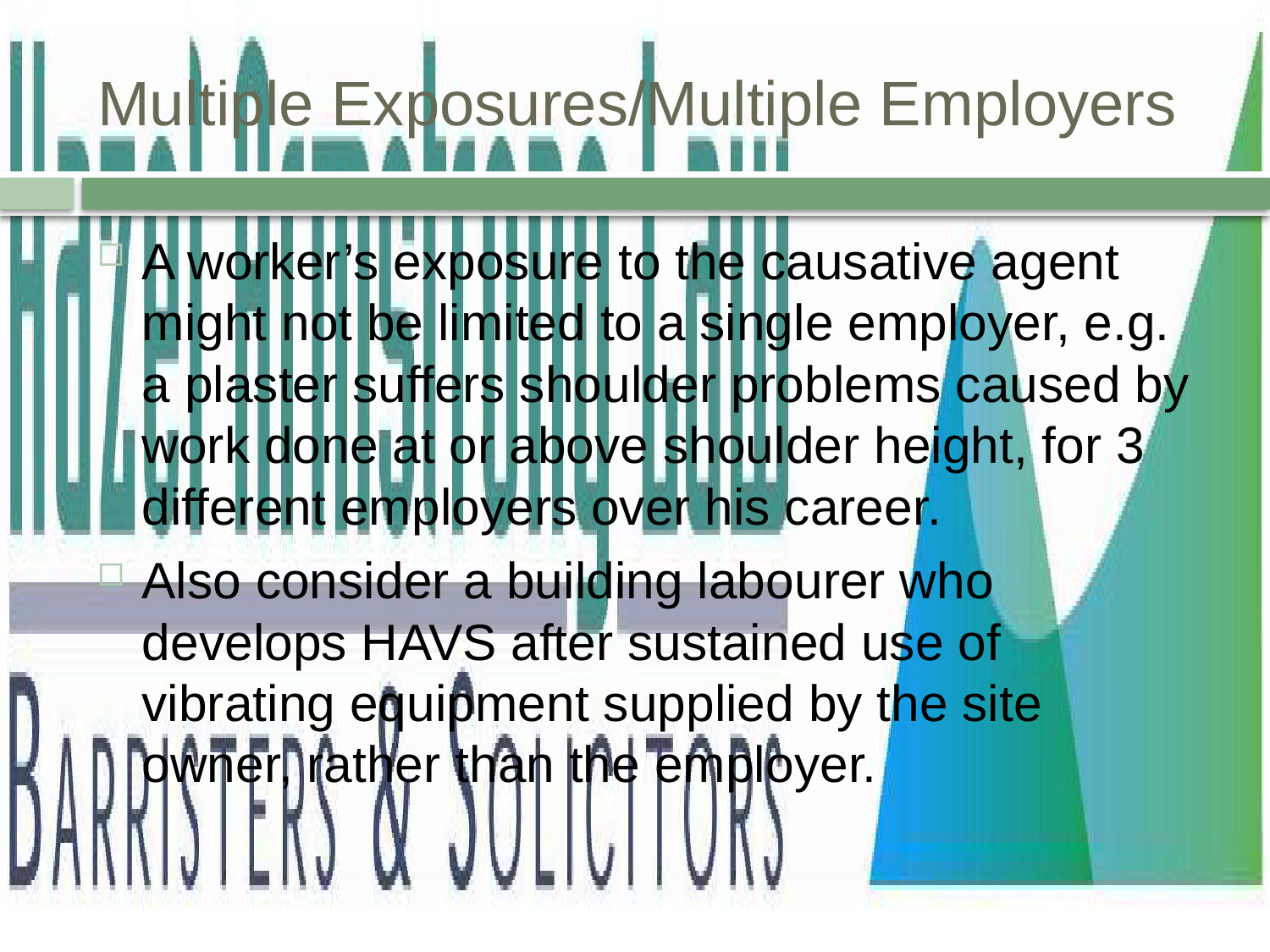

# Multiple Exposures/Multiple Employers
A worker’s exposure to the causative agent might not be limited to a single employer, e.g. a plaster suffers shoulder problems caused by work done at or above shoulder height, for 3 different employers over his career.
Also consider a building labourer who develops HAVS after sustained use of vibrating equipment supplied by the site owner, rather than the employer.